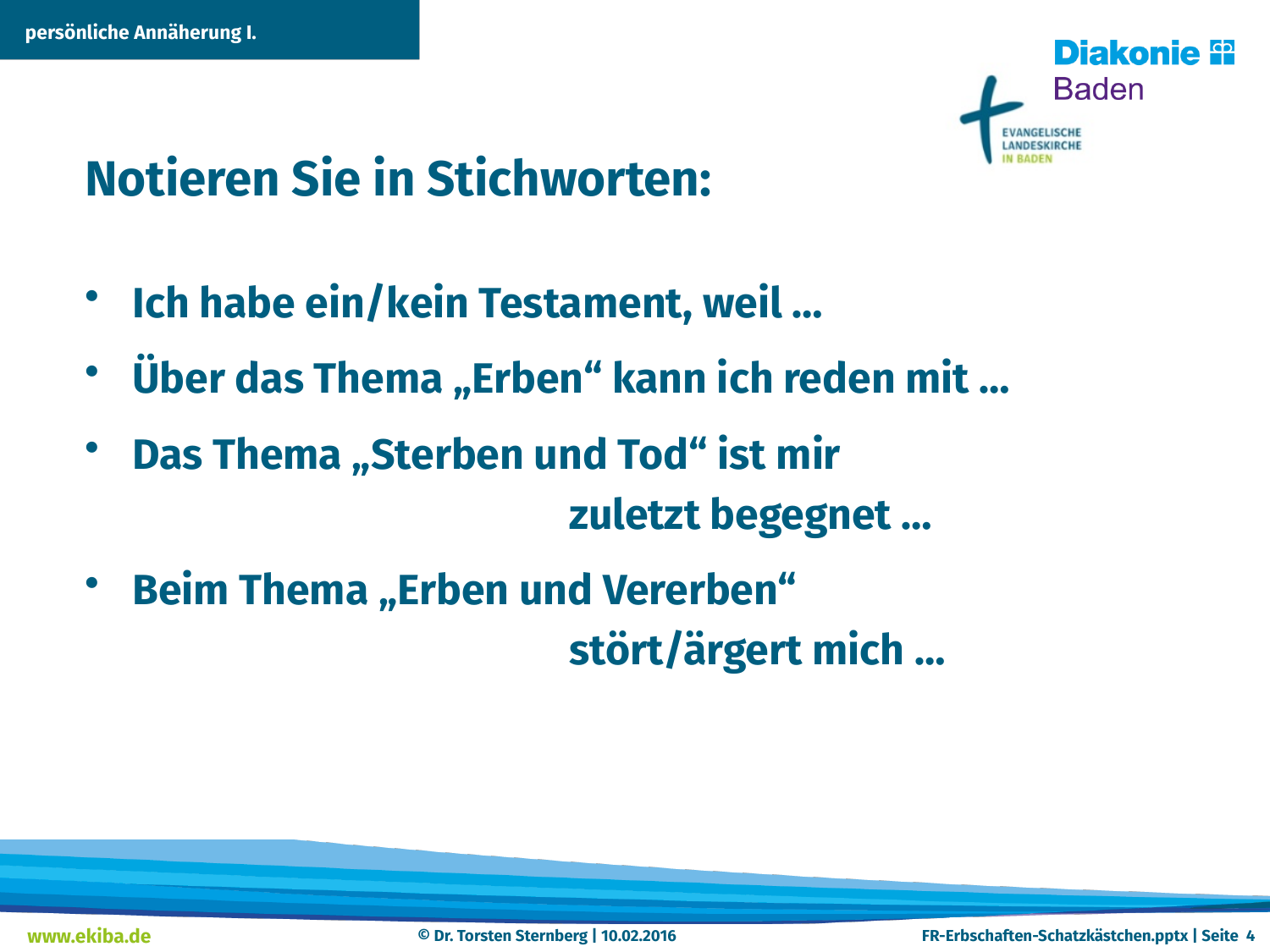

persönliche Annäherung I.
Notieren Sie in Stichworten:
Ich habe ein/kein Testament, weil …
Über das Thema „Erben“ kann ich reden mit …
Das Thema „Sterben und Tod“ ist mir
                                            zuletzt begegnet …
Beim Thema „Erben und Vererben“
                                            stört/ärgert mich …